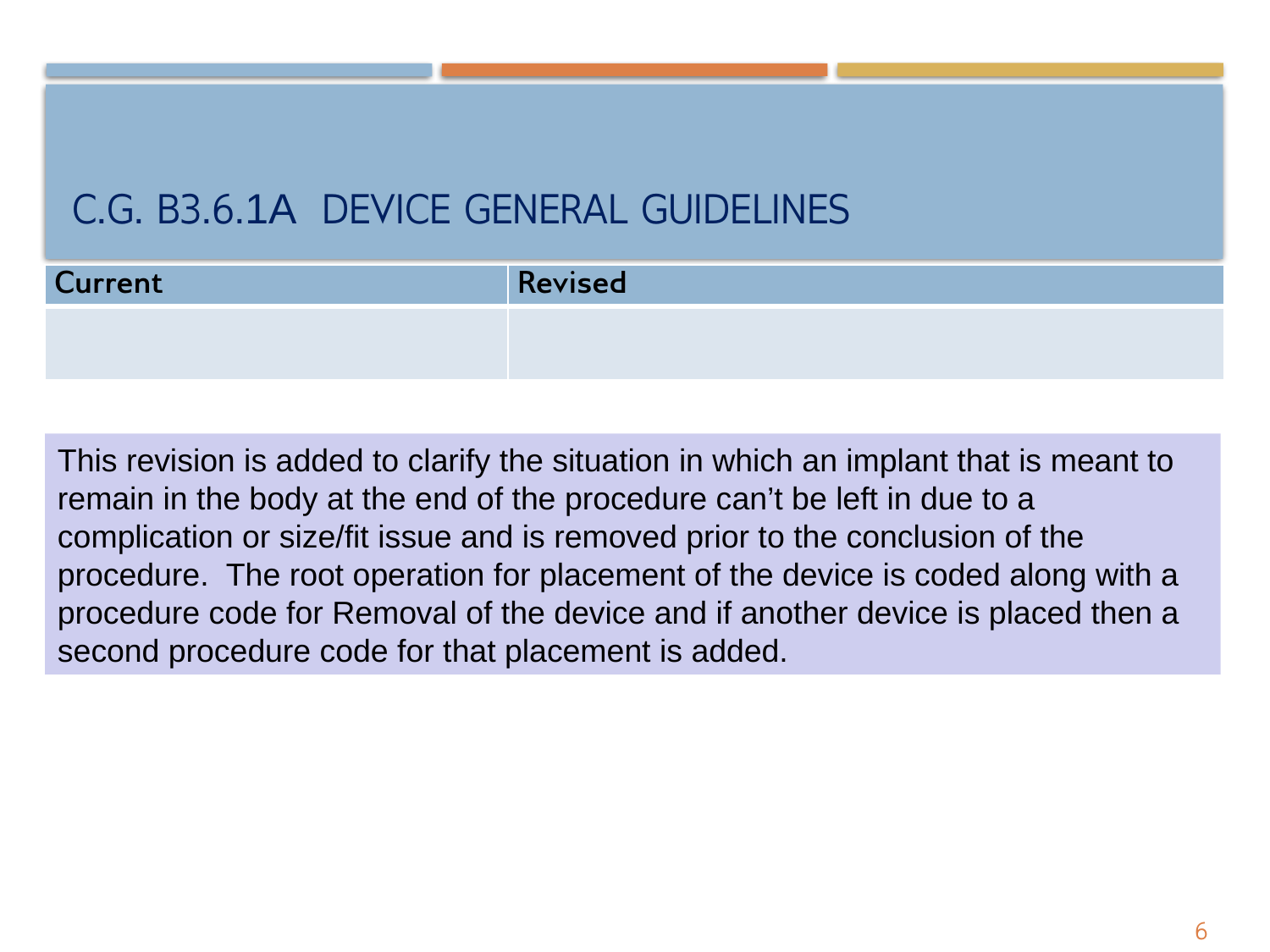

# C.G. B3.6.1A  device General guidelines
| Current | Revised |
| --- | --- |
|  |  |
This revision is added to clarify the situation in which an implant that is meant to remain in the body at the end of the procedure can’t be left in due to a complication or size/fit issue and is removed prior to the conclusion of the procedure.  The root operation for placement of the device is coded along with a procedure code for Removal of the device and if another device is placed then a second procedure code for that placement is added.
6